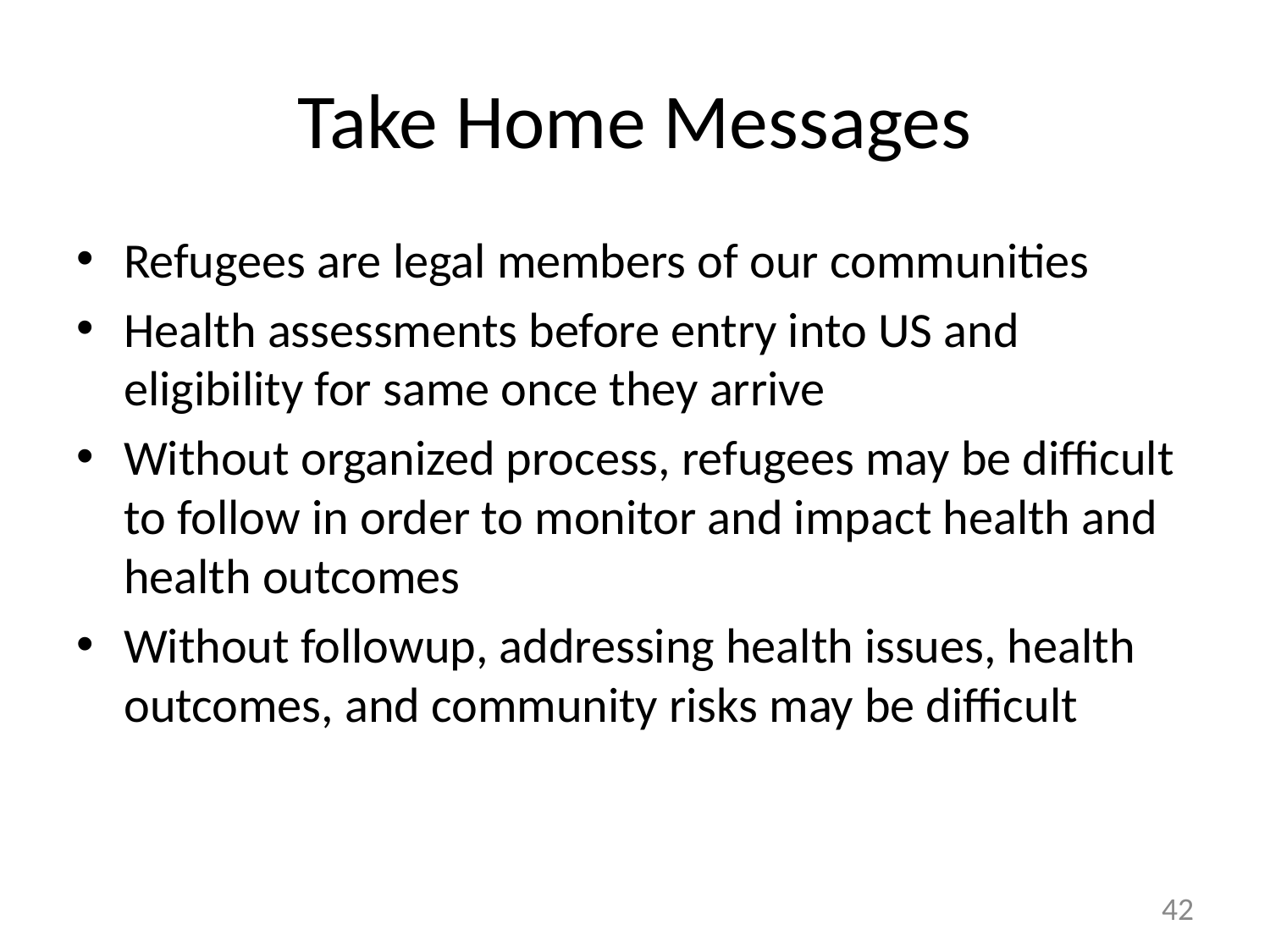

# Take Home Messages
Refugees are legal members of our communities
Health assessments before entry into US and eligibility for same once they arrive
Without organized process, refugees may be difficult to follow in order to monitor and impact health and health outcomes
Without followup, addressing health issues, health outcomes, and community risks may be difficult
42